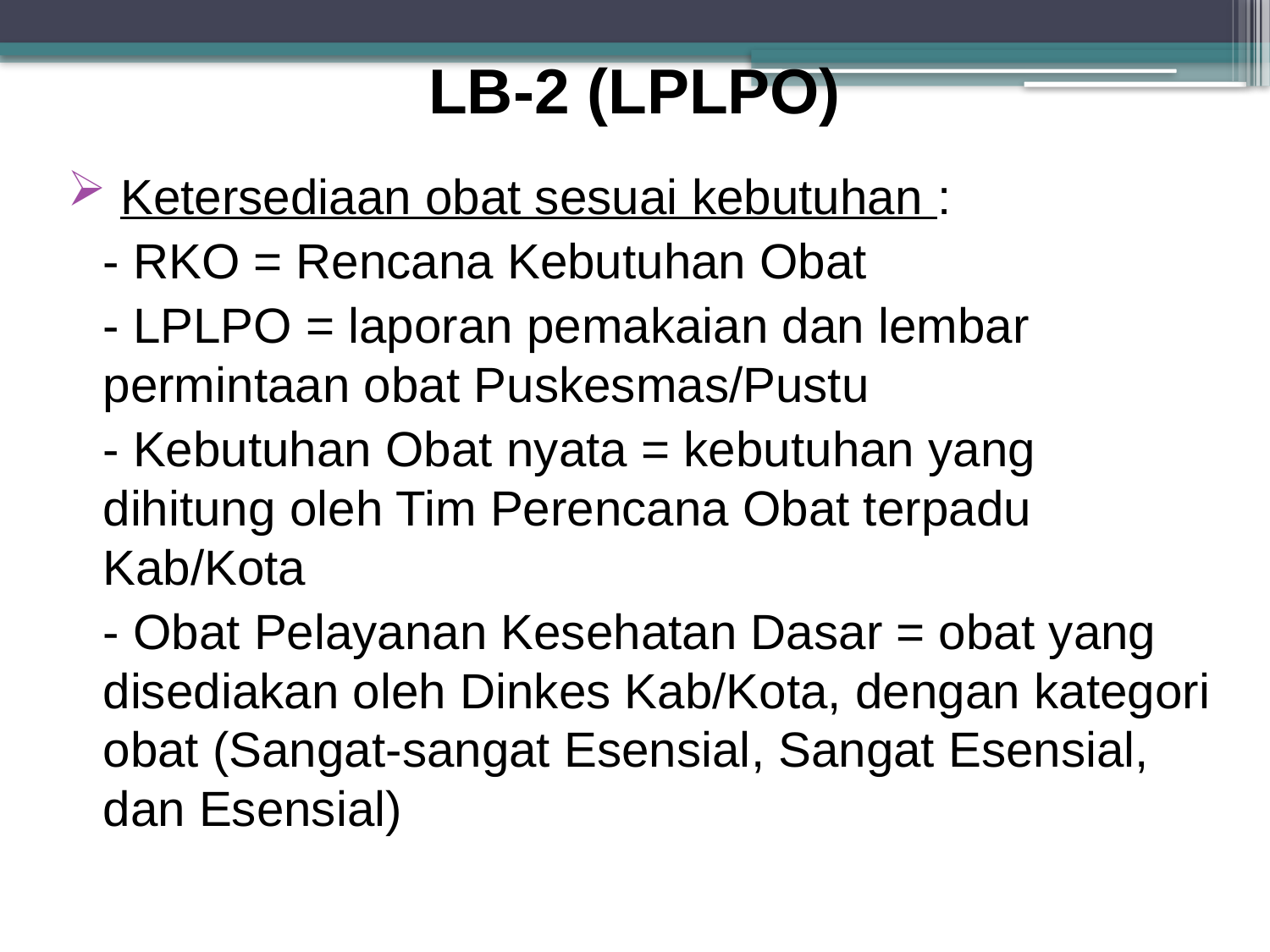

# LB-2 (LPLPO)
 Ketersediaan obat sesuai kebutuhan :
	- RKO = Rencana Kebutuhan Obat
	- LPLPO = laporan pemakaian dan lembar permintaan obat Puskesmas/Pustu
	- Kebutuhan Obat nyata = kebutuhan yang dihitung oleh Tim Perencana Obat terpadu Kab/Kota
	- Obat Pelayanan Kesehatan Dasar = obat yang disediakan oleh Dinkes Kab/Kota, dengan kategori obat (Sangat-sangat Esensial, Sangat Esensial, dan Esensial)